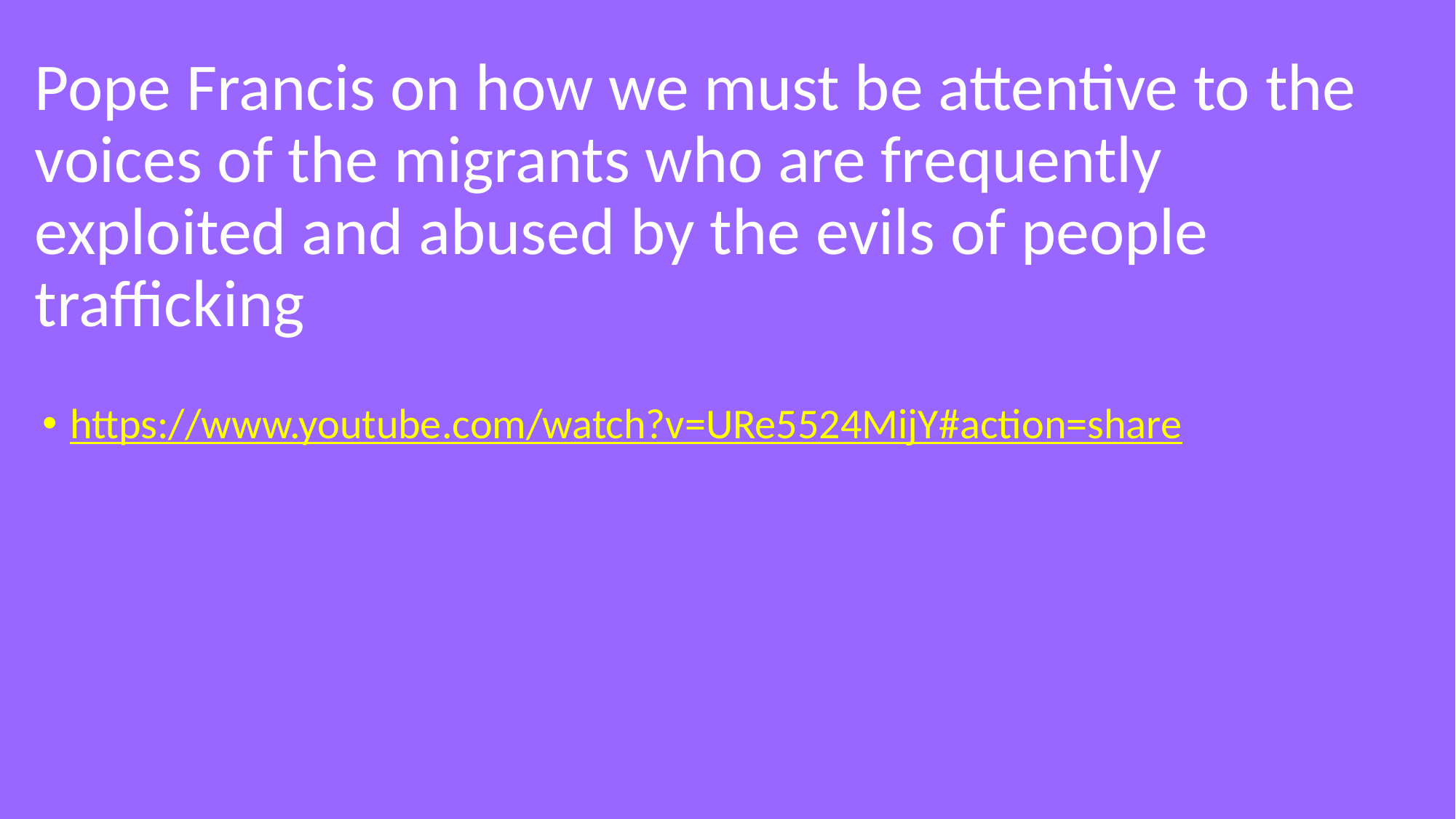

# Pope Francis on how we must be attentive to the voices of the migrants who are frequently exploited and abused by the evils of people trafficking

https://www.youtube.com/watch?v=URe5524MijY#action=share